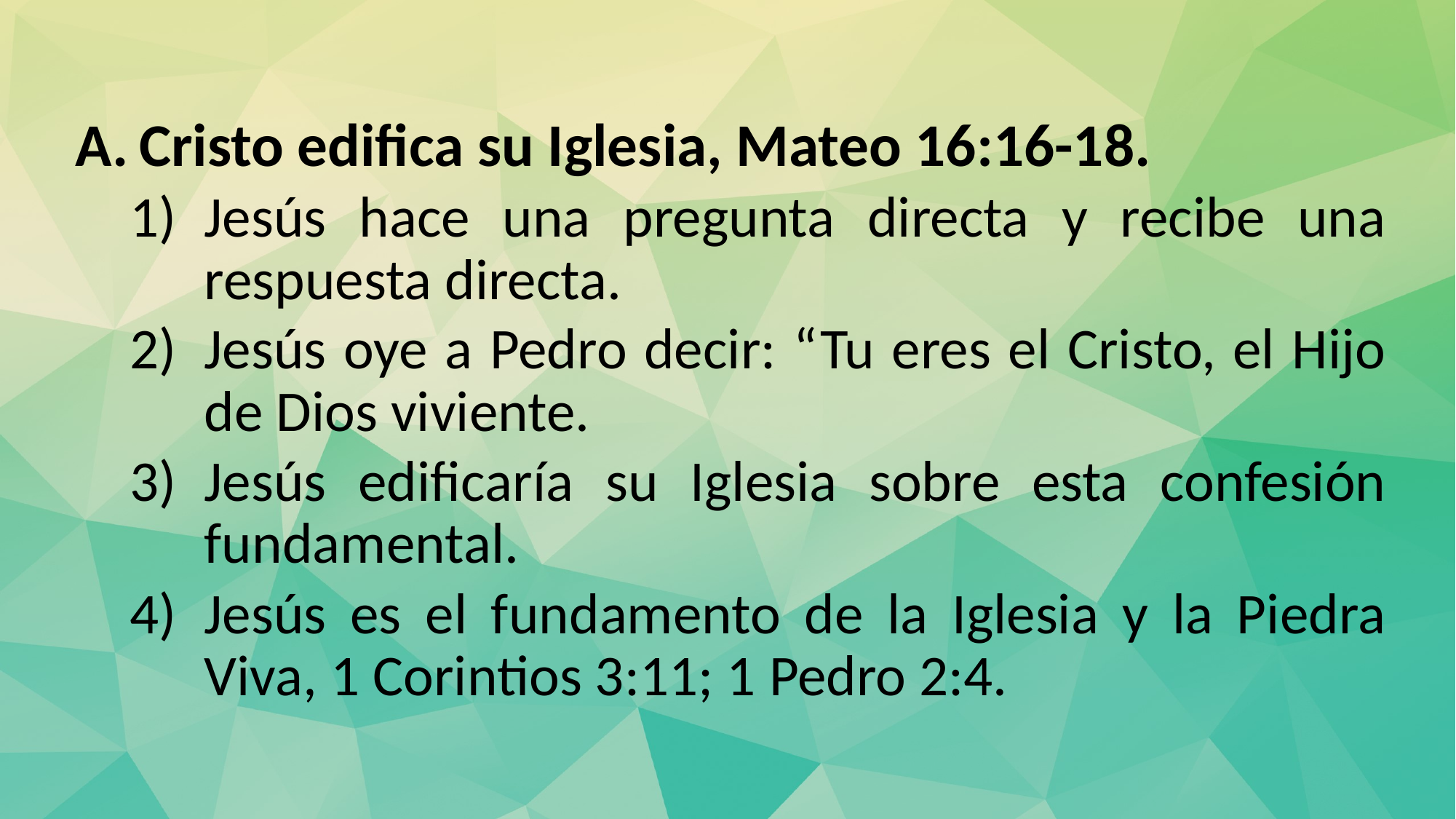

Cristo edifica su Iglesia, Mateo 16:16-18.
Jesús hace una pregunta directa y recibe una respuesta directa.
Jesús oye a Pedro decir: “Tu eres el Cristo, el Hijo de Dios viviente.
Jesús edificaría su Iglesia sobre esta confesión fundamental.
Jesús es el fundamento de la Iglesia y la Piedra Viva, 1 Corintios 3:11; 1 Pedro 2:4.